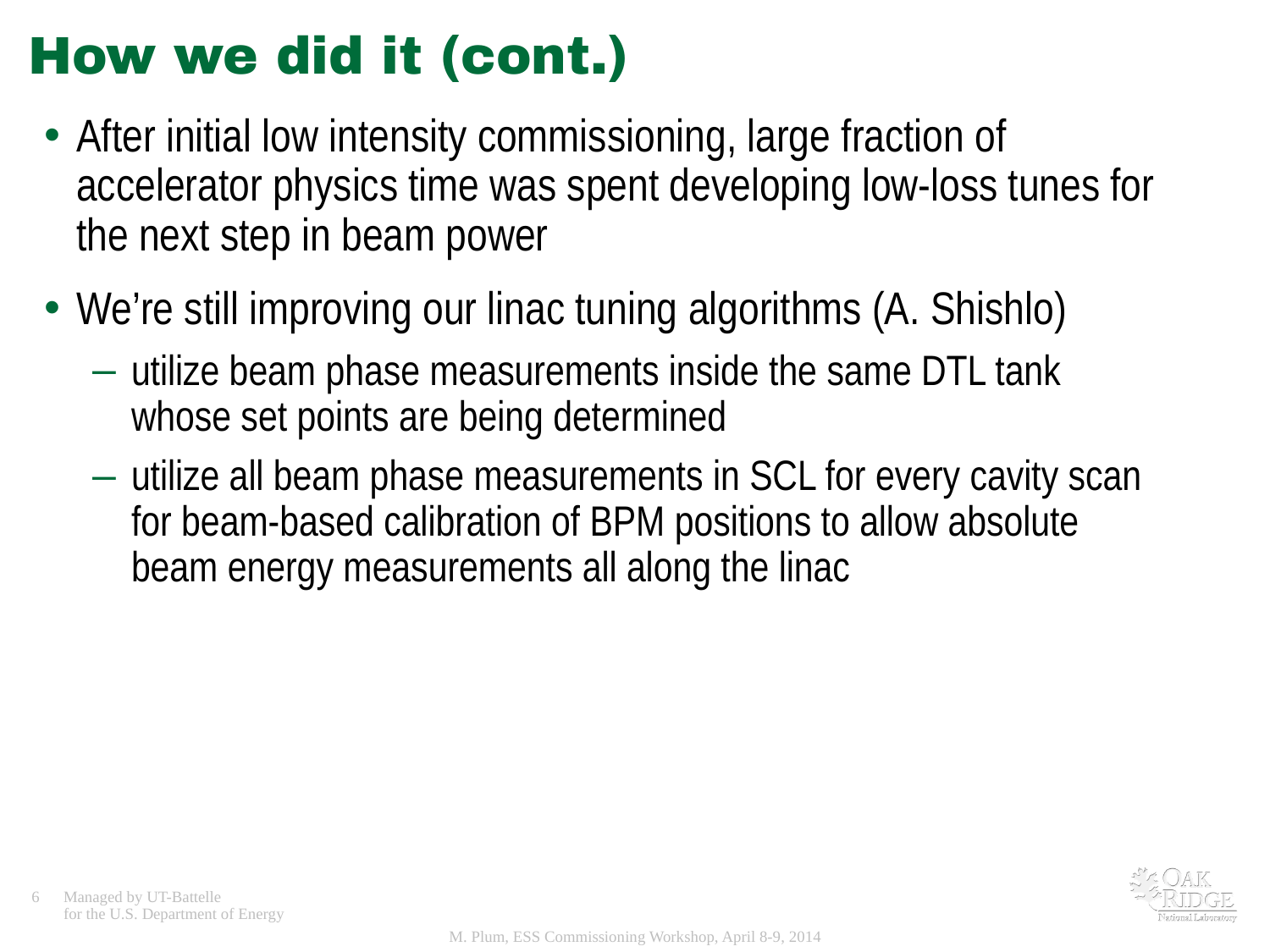

# How we did it (cont.)
After initial low intensity commissioning, large fraction of accelerator physics time was spent developing low-loss tunes for the next step in beam power
We’re still improving our linac tuning algorithms (A. Shishlo)
utilize beam phase measurements inside the same DTL tank whose set points are being determined
utilize all beam phase measurements in SCL for every cavity scan for beam-based calibration of BPM positions to allow absolute beam energy measurements all along the linac